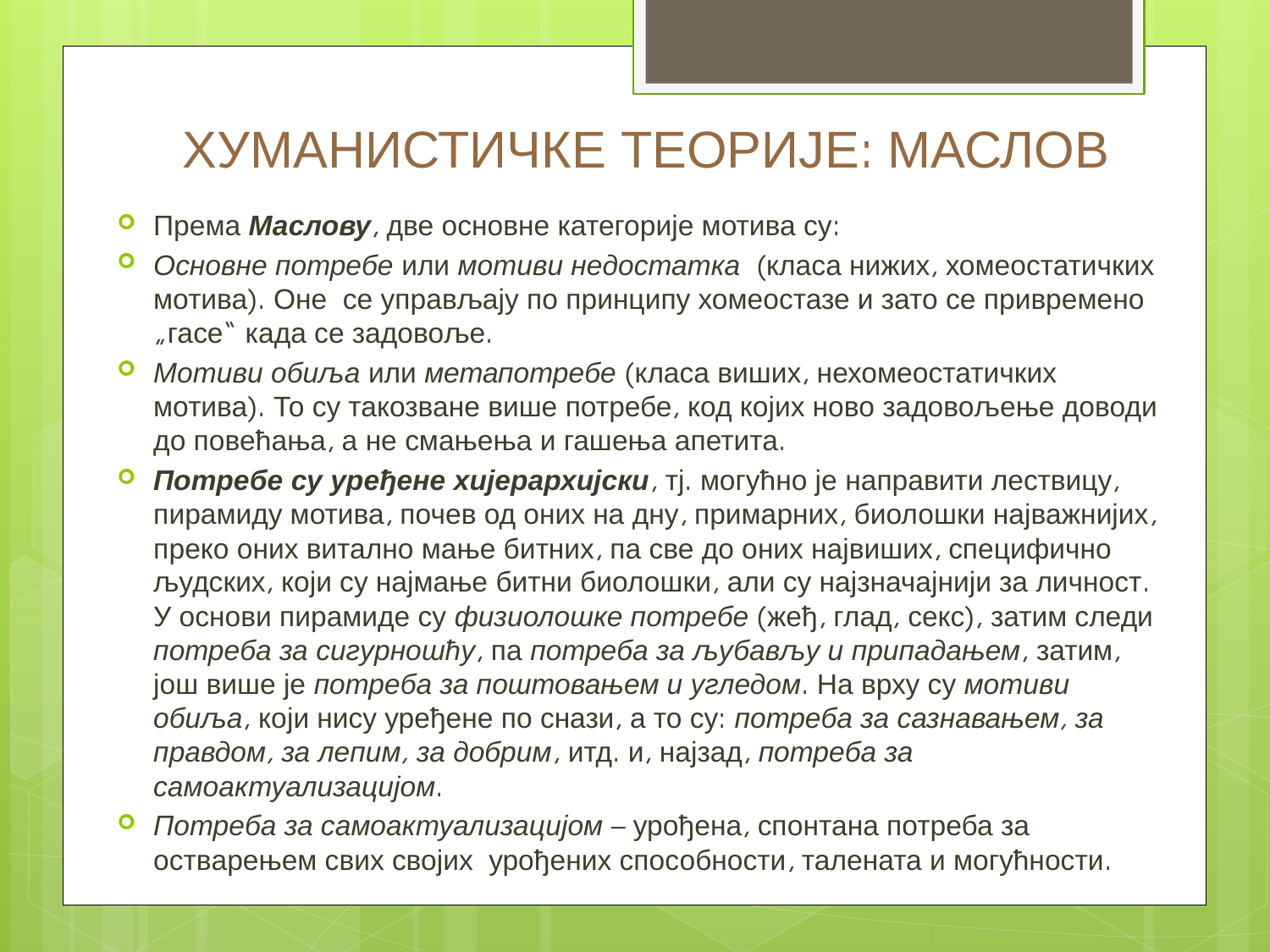

# ХУМАНИСТИЧКЕ ТЕОРИЈЕ: МАСЛОВ
Према Маслову, две основне категорије мотива су:
Основне потребе или мотиви не­достатка  (класа нижих, хомеостатичких мотива). Оне  се управљају по принципу хомеостазе и зато се привремено „гасе“ када се задовоље.
Мотиви обиља или метапотребе (класа виших, нехомеостатичких мотива). То су такозване више потребе, код којих ново задовољење доводи до повећања, а не смањења и гашења апетита.
Потребе су уређене хијерархијски, тј. могућно је направити лествицу, пирамиду мотива, почев од оних на дну, примарних, биолошки најважнијих, преко оних витално мање битних, па све до оних највиших, специфично људских, који су најмање битни биолошки, али су најзначајнији за личност. У основи пирамиде су физиолошке потребе (жеђ, глад, секс), затим следи потреба за сигурношћу, па потреба за љубављу и припадањем, затим, још више је потреба за поштовањем и угледом. На врху су мотиви обиља, који нису уређене по снази, а то су: потреба за сазнавањем, за правдом, за лепим, за добрим, итд. и, најзад, потреба за самоактуализацијом.
Потреба за самоактуализа­цијом – урођена, спонтана потреба за остварењем свих својих  урођених способности, талената и могућности.